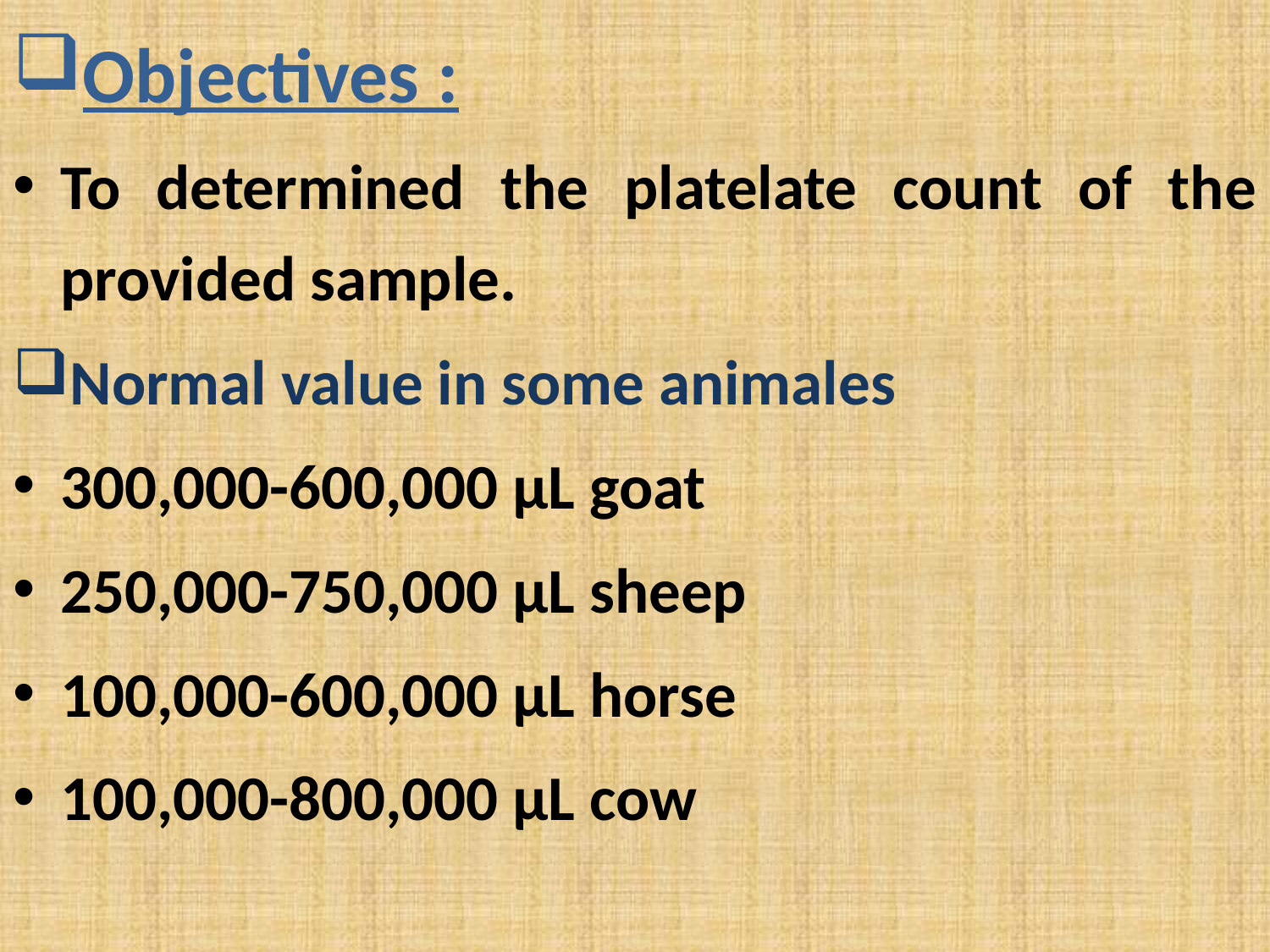

Objectives :
To determined the platelate count of the provided sample.
Normal value in some animales
300,000-600,000 µL goat
250,000-750,000 µL sheep
100,000-600,000 µL horse
100,000-800,000 µL cow